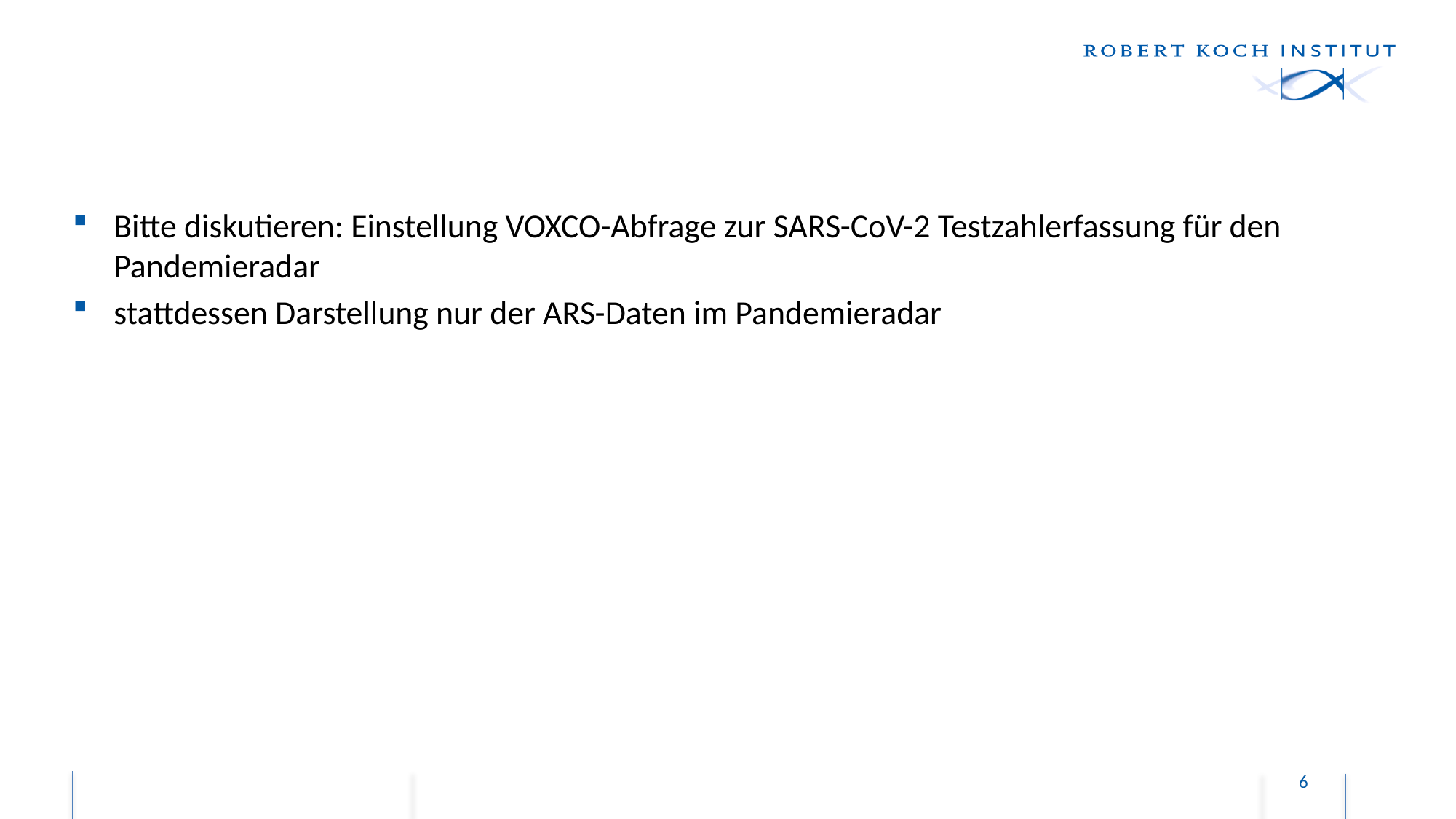

#
Bitte diskutieren: Einstellung VOXCO-Abfrage zur SARS-CoV-2 Testzahlerfassung für den Pandemieradar
stattdessen Darstellung nur der ARS-Daten im Pandemieradar
6